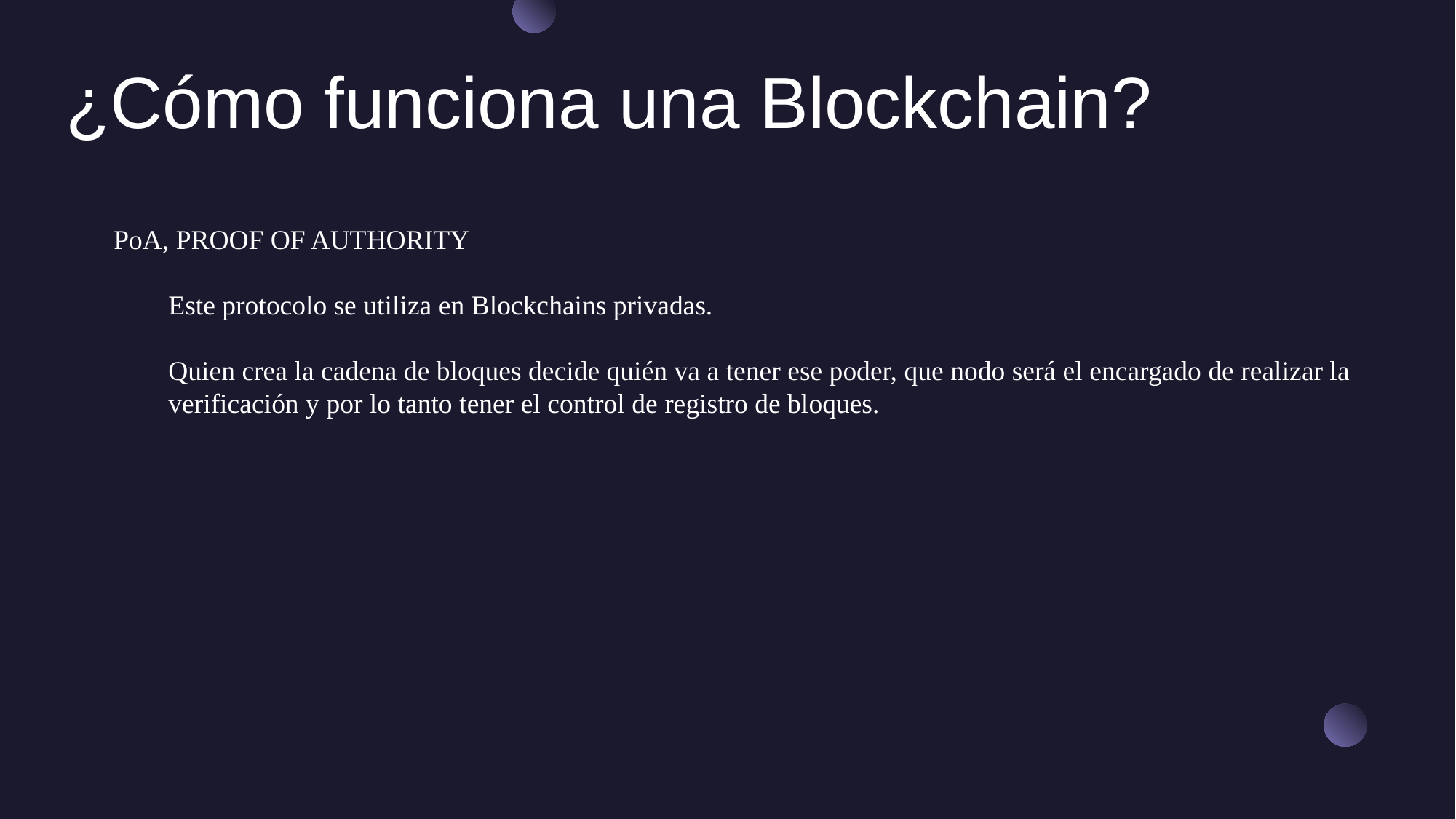

# ¿Cómo funciona una Blockchain?
PoA, PROOF OF AUTHORITY

Este protocolo se utiliza en Blockchains privadas.

Quien crea la cadena de bloques decide quién va a tener ese poder, que nodo será el encargado de realizar la verificación y por lo tanto tener el control de registro de bloques.